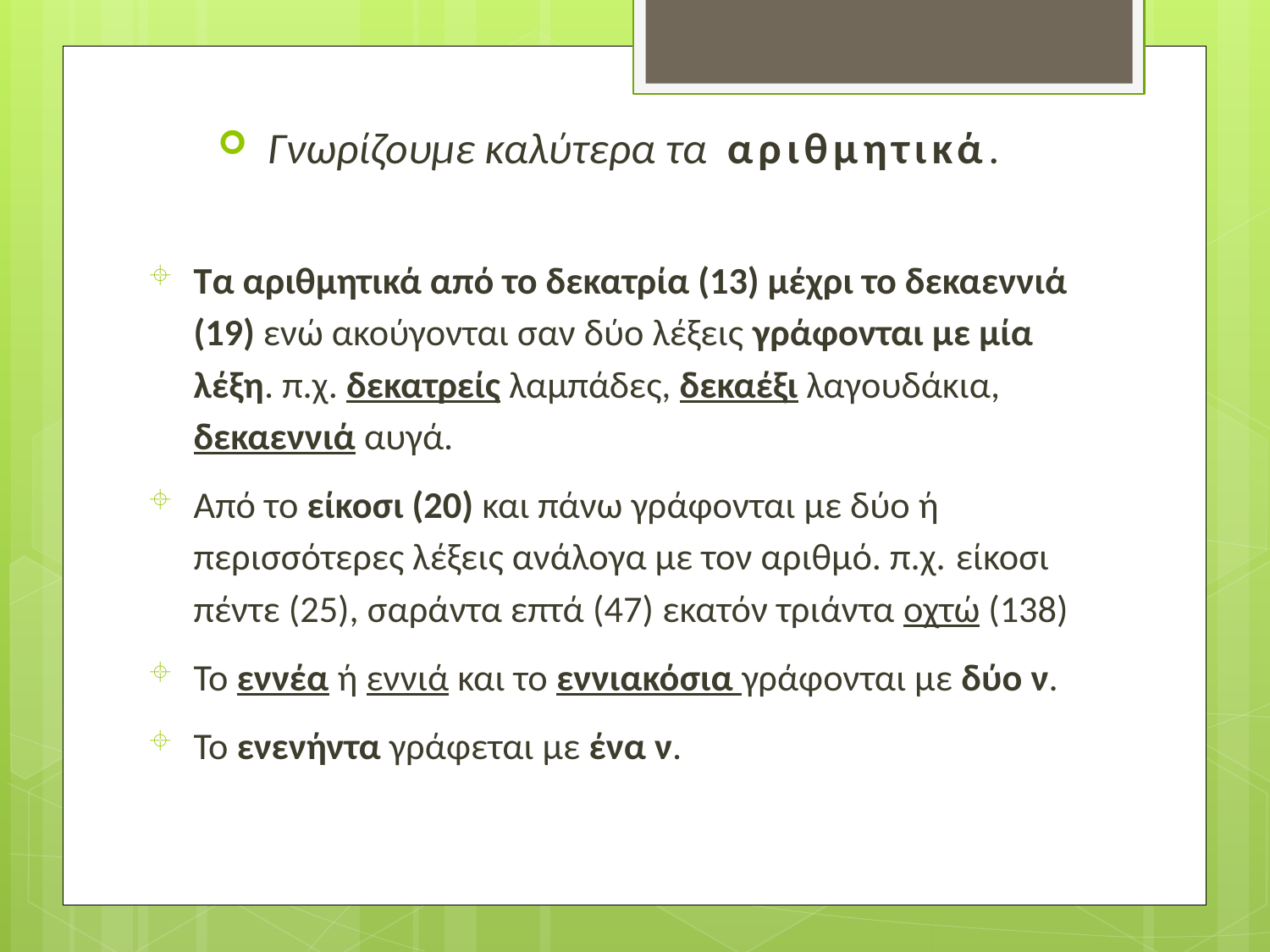

Γνωρίζουμε καλύτερα τα  αριθμητικά.

Τα αριθμητικά από το δεκατρία (13) μέχρι το δεκαεννιά (19) ενώ ακούγονται σαν δύο λέξεις γράφονται με μία λέξη. π.χ. δεκατρείς λαμπάδες, δεκαέξι λαγουδάκια, δεκαεννιά αυγά.
Από το είκοσι (20) και πάνω γράφονται με δύο ή περισσότερες λέξεις ανάλογα με τον αριθμό. π.χ. είκοσι πέντε (25), σαράντα επτά (47) εκατόν τριάντα οχτώ (138)
Το εννέα ή εννιά και το εννιακόσια γράφονται με δύο ν.
Το ενενήντα γράφεται με ένα ν.